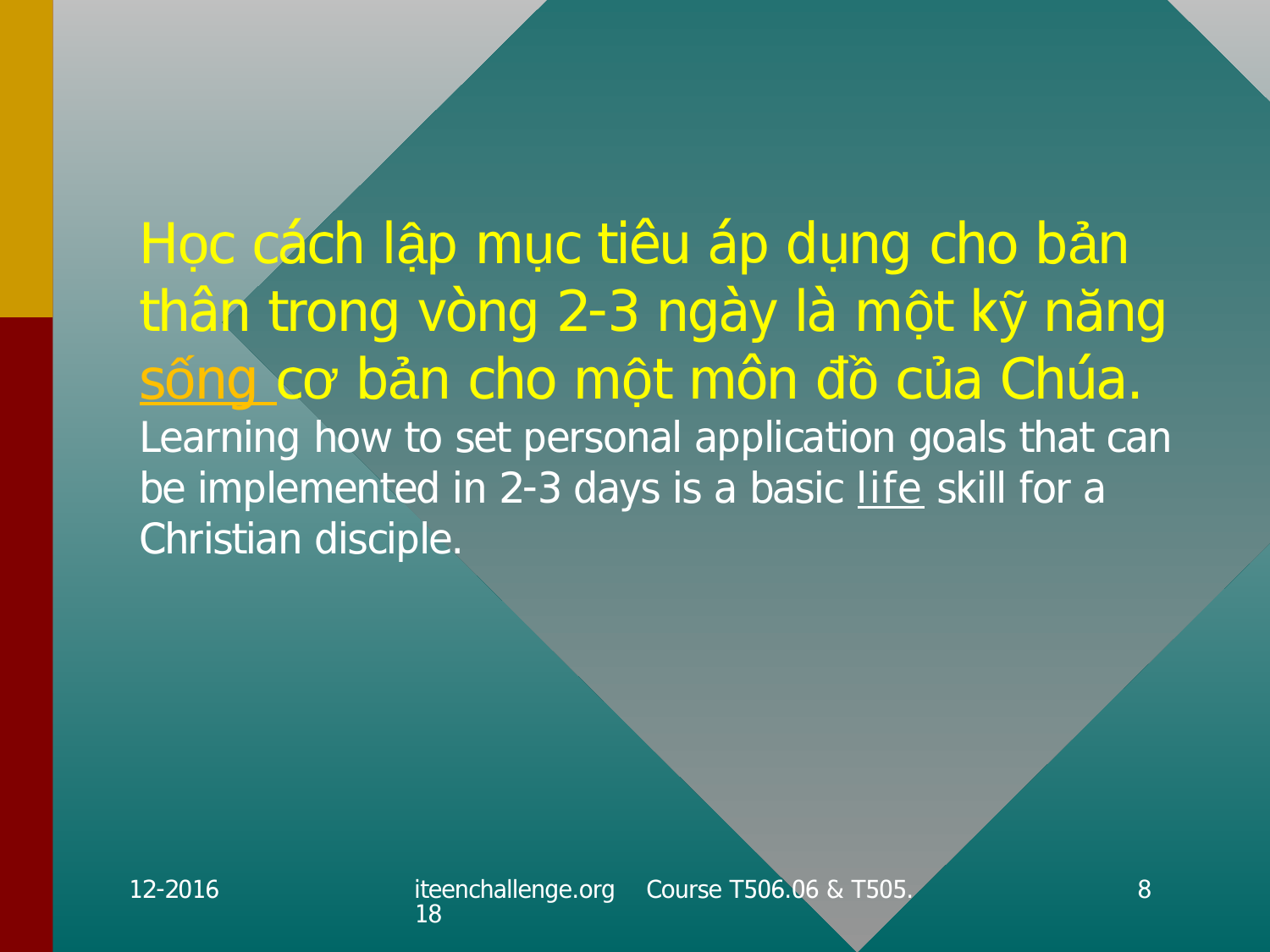

Học cách lập mục tiêu áp dụng cho bản thân trong vòng 2-3 ngày là một kỹ năng sống cơ bản cho một môn đồ của Chúa.
Learning how to set personal application goals that can be implemented in 2-3 days is a basic life skill for a Christian disciple.
12-2016
iteenchallenge.org    Course T506.06 & T505.18
8